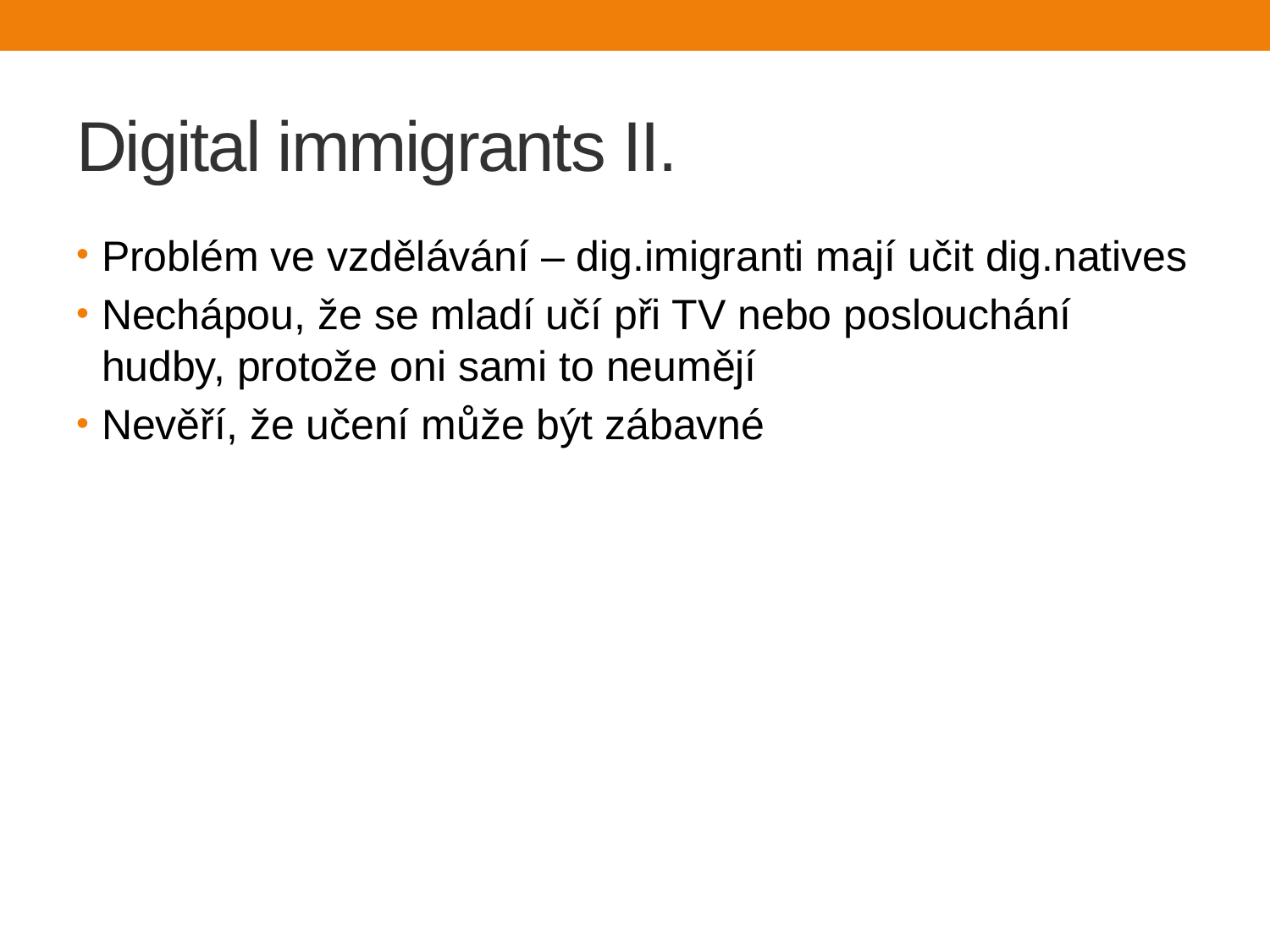

# Digital immigrants II.
Problém ve vzdělávání – dig.imigranti mají učit dig.natives
Nechápou, že se mladí učí při TV nebo poslouchání hudby, protože oni sami to neumějí
Nevěří, že učení může být zábavné